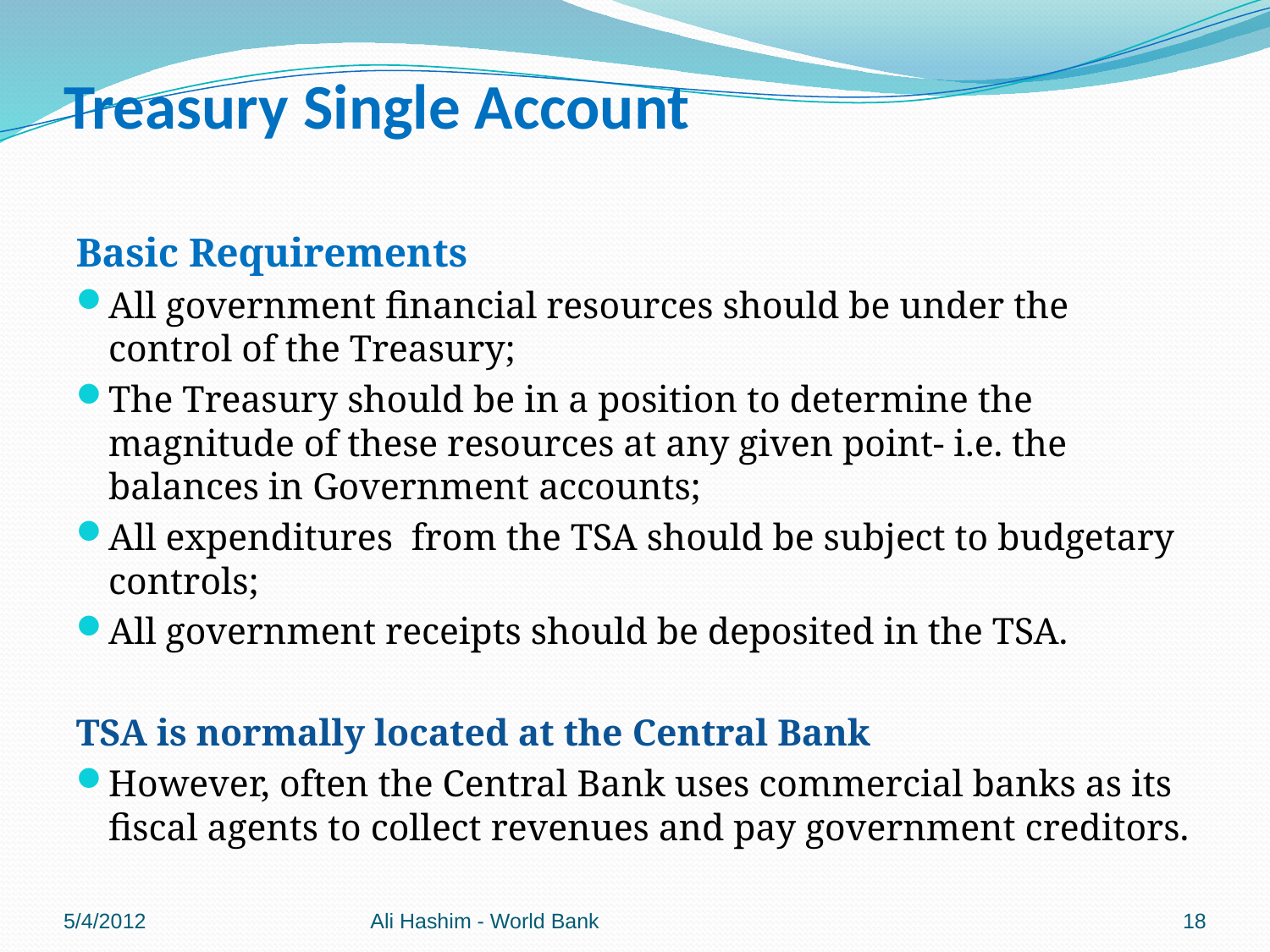

# Treasury Single Account
Basic Requirements
All government financial resources should be under the control of the Treasury;
The Treasury should be in a position to determine the magnitude of these resources at any given point- i.e. the balances in Government accounts;
All expenditures  from the TSA should be subject to budgetary controls;
All government receipts should be deposited in the TSA.

TSA is normally located at the Central Bank
However, often the Central Bank uses commercial banks as its fiscal agents to collect revenues and pay government creditors.
5/4/2012
Ali Hashim - World Bank
18